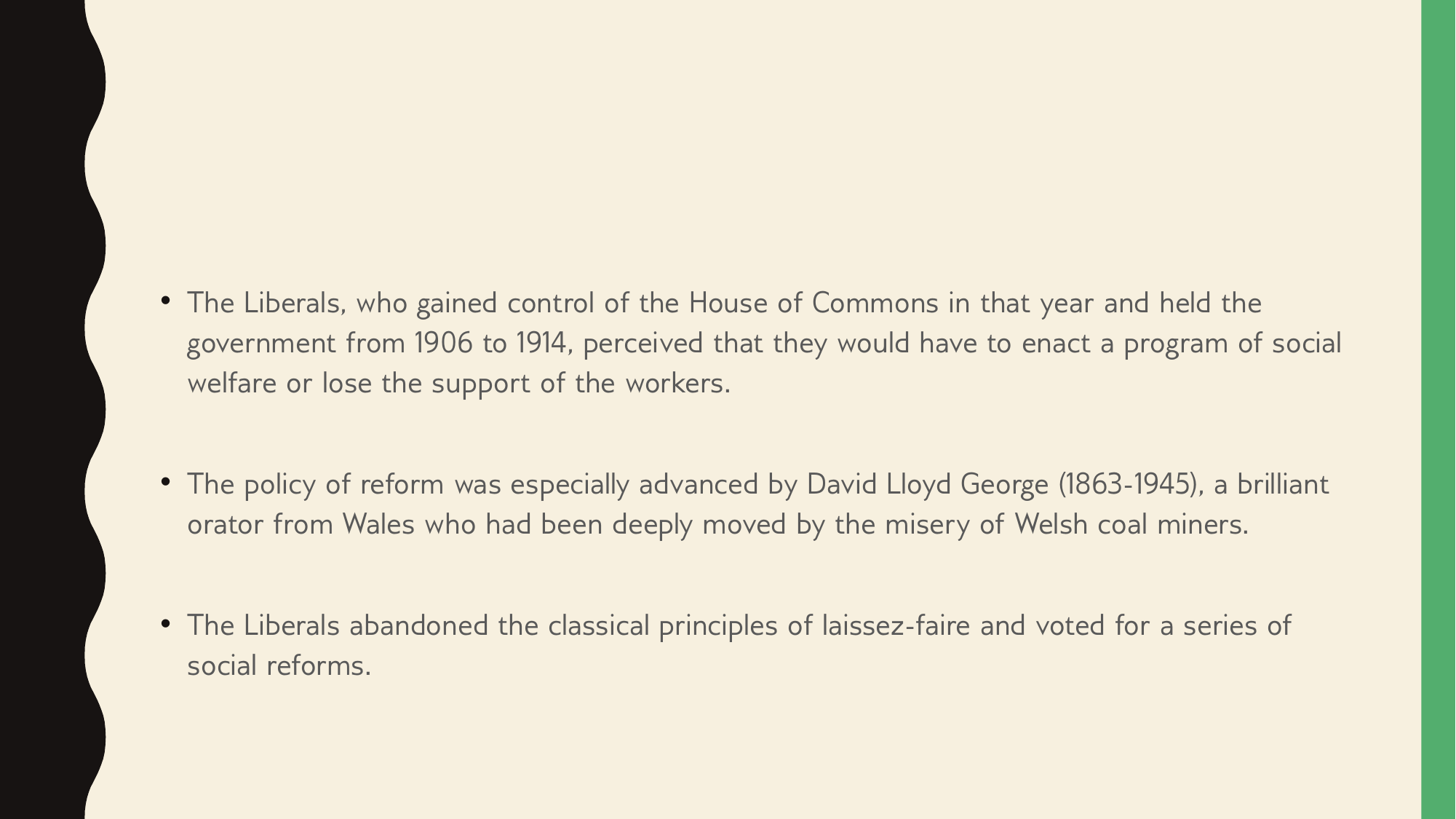

#
The Liberals, who gained control of the House of Commons in that year and held the government from 1906 to 1914, perceived that they would have to enact a program of social welfare or lose the support of the workers.

The policy of reform was especially advanced by David Lloyd George (1863-1945), a brilliant orator from Wales who had been deeply moved by the misery of Welsh coal miners.

The Liberals abandoned the classical principles of laissez-faire and voted for a series of social reforms.